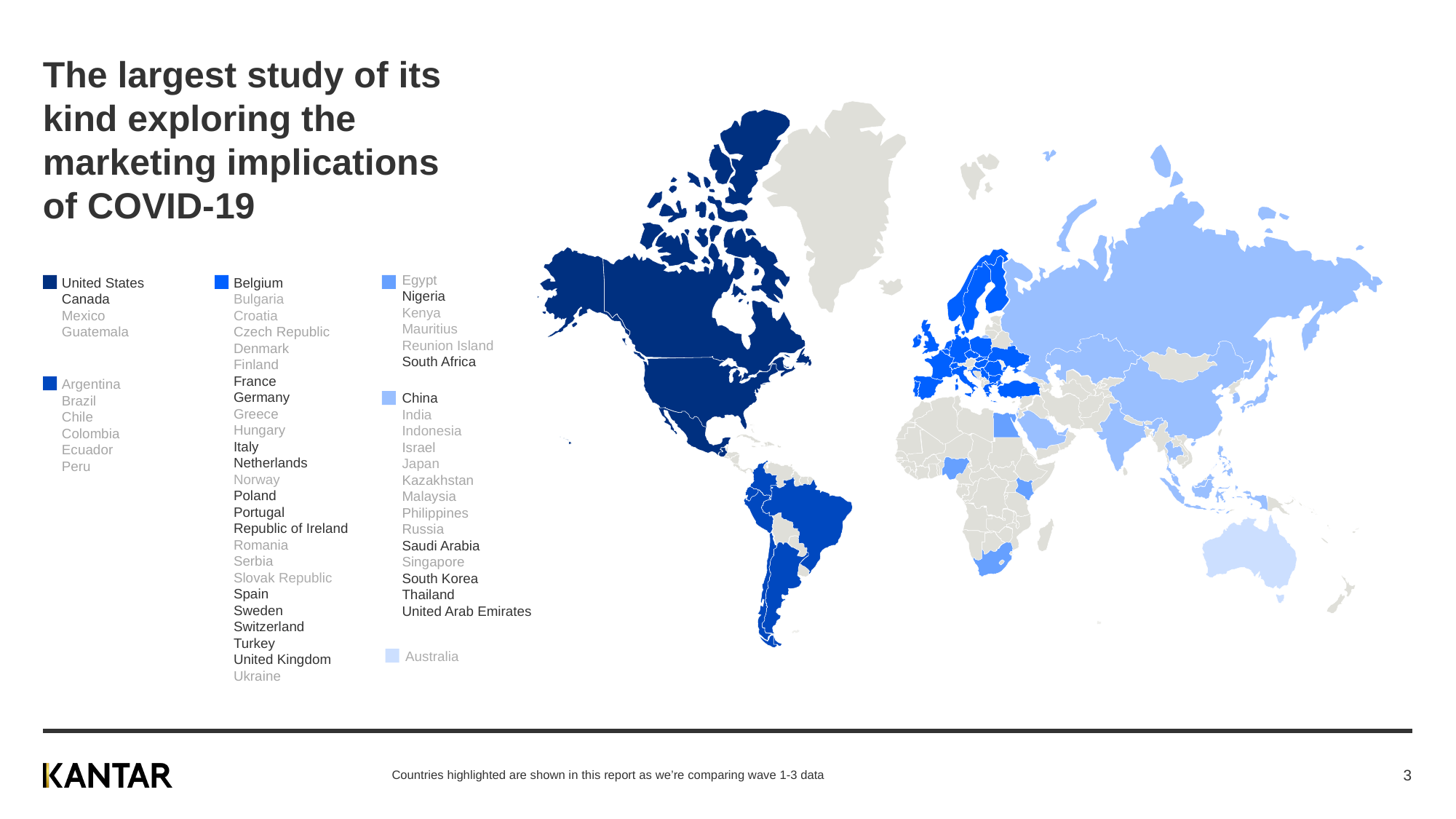

# The largest study of its kind exploring the marketing implications of COVID-19

Egypt
Nigeria
Kenya
Mauritius
Reunion Island
South Africa
United States
Canada
Mexico
Guatemala
Belgium
Bulgaria
Croatia
Czech Republic
Denmark
Finland
France
Germany
Greece
Hungary
Italy
Netherlands
Norway
Poland
Portugal
Republic of Ireland
Romania
Serbia
Slovak Republic
Spain
Sweden
Switzerland
Turkey
United Kingdom
Ukraine

Argentina
Brazil
Chile
Colombia
Ecuador
Peru

China
India
Indonesia
Israel
Japan
Kazakhstan
Malaysia
Philippines
Russia
Saudi Arabia
Singapore
South Korea
Thailand
United Arab Emirates

Australia

3
Countries highlighted are shown in this report as we’re comparing wave 1-3 data